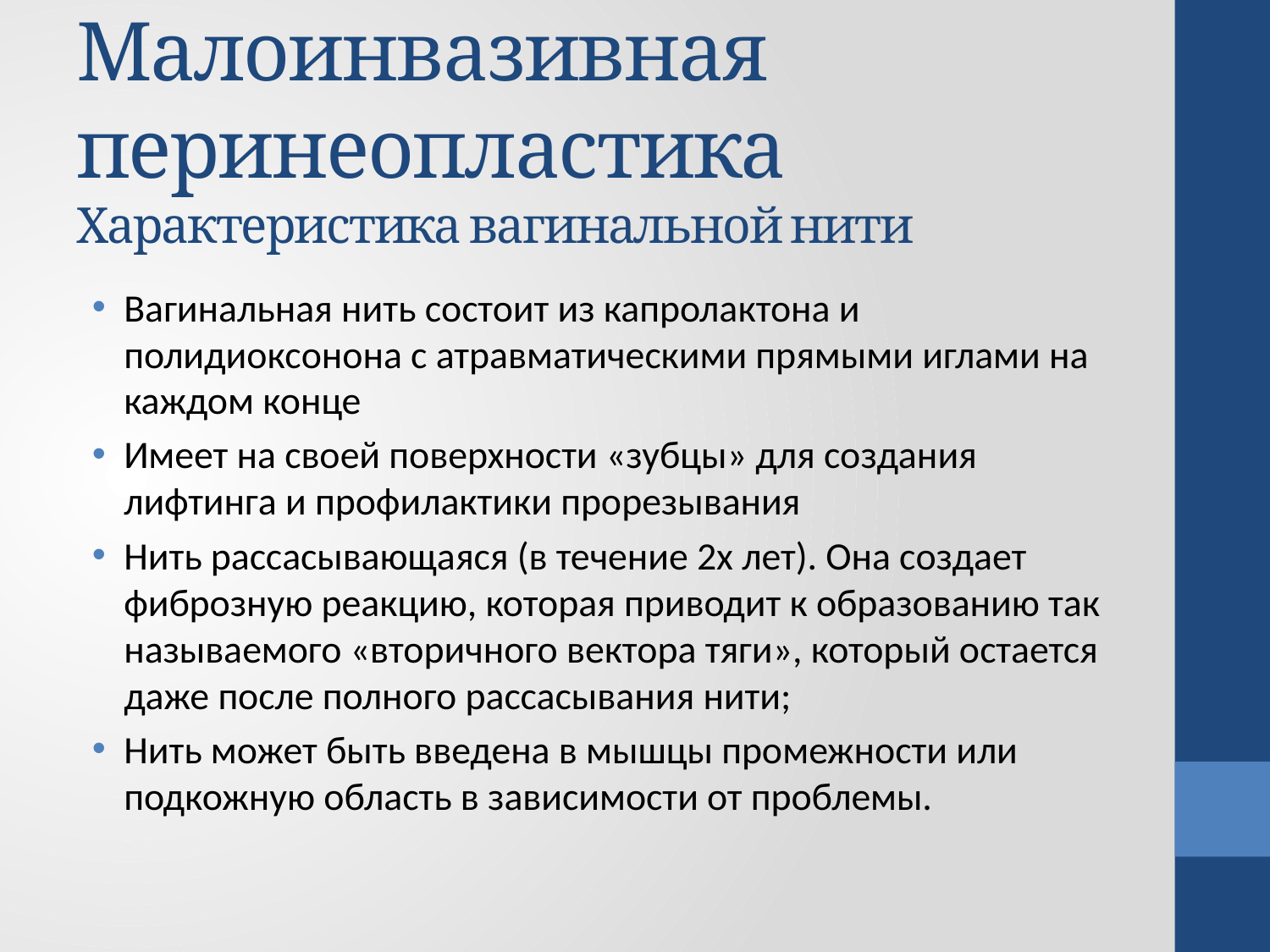

# Малоинвазивная перинеопластика Характеристика вагинальной нити

Вагинальная нить состоит из капролактона и полидиоксонона с атравматическими прямыми иглами на каждом конце
Имеет на своей поверхности «зубцы» для создания лифтинга и профилактики прорезывания
Нить рассасывающаяся (в течение 2х лет). Она создает фиброзную реакцию, которая приводит к образованию так называемого «вторичного вектора тяги», который остается даже после полного рассасывания нити;
Нить может быть введена в мышцы промежности или подкожную область в зависимости от проблемы.